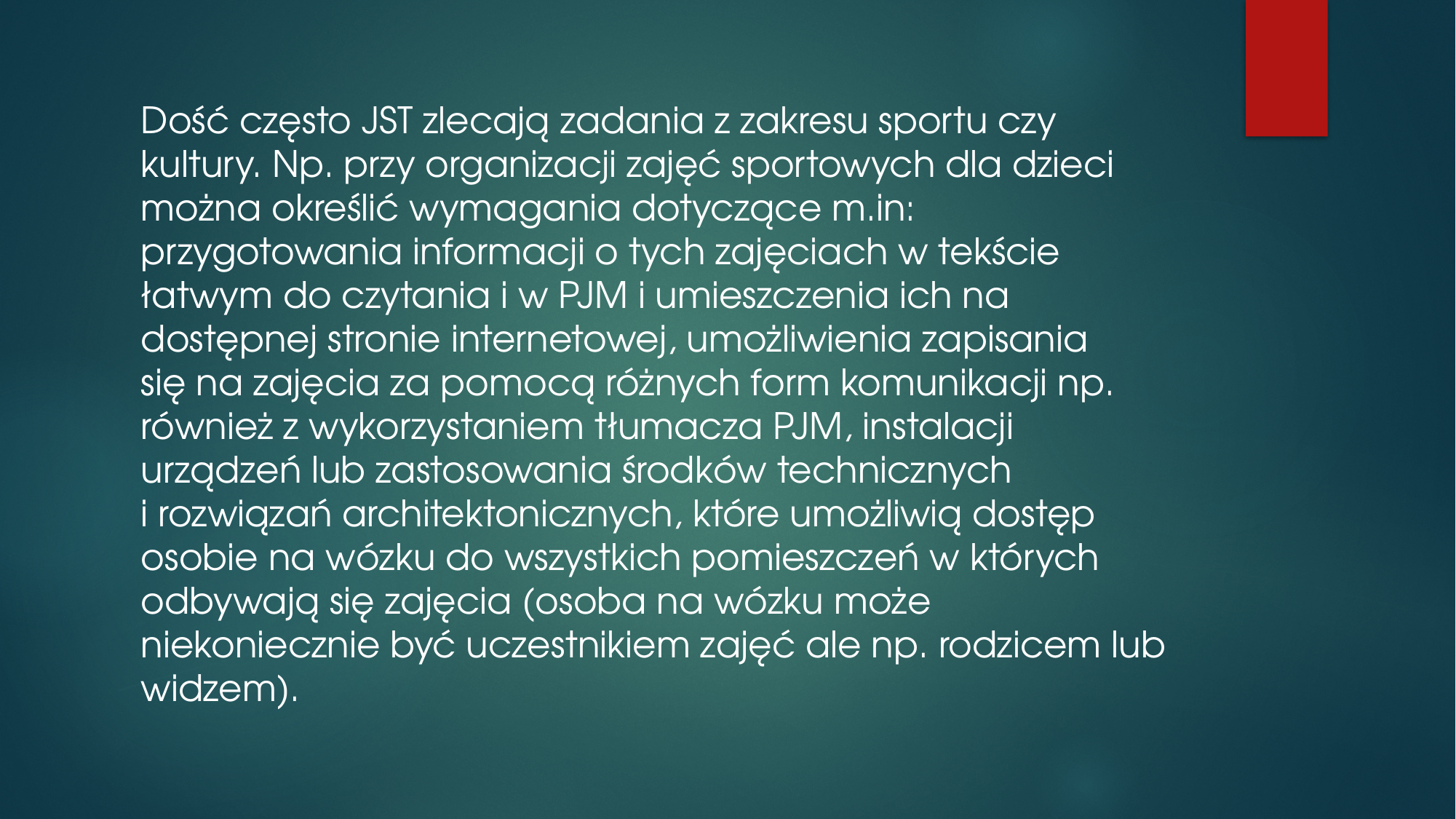

# Dość często JST zlecają zadania z zakresu sportu czy kultury. Np. przy organizacji zajęć sportowych dla dzieci można określić wymagania dotyczące m.in: przygotowania informacji o tych zajęciach w tekście łatwym do czytania i w PJM i umieszczenia ich na dostępnej stronie internetowej, umożliwienia zapisania się na zajęcia za pomocą różnych form komunikacji np. również z wykorzystaniem tłumacza PJM, instalacji urządzeń lub zastosowania środków technicznych i rozwiązań architektonicznych, które umożliwią dostęp osobie na wózku do wszystkich pomieszczeń w których odbywają się zajęcia (osoba na wózku może niekoniecznie być uczestnikiem zajęć ale np. rodzicem lub widzem).